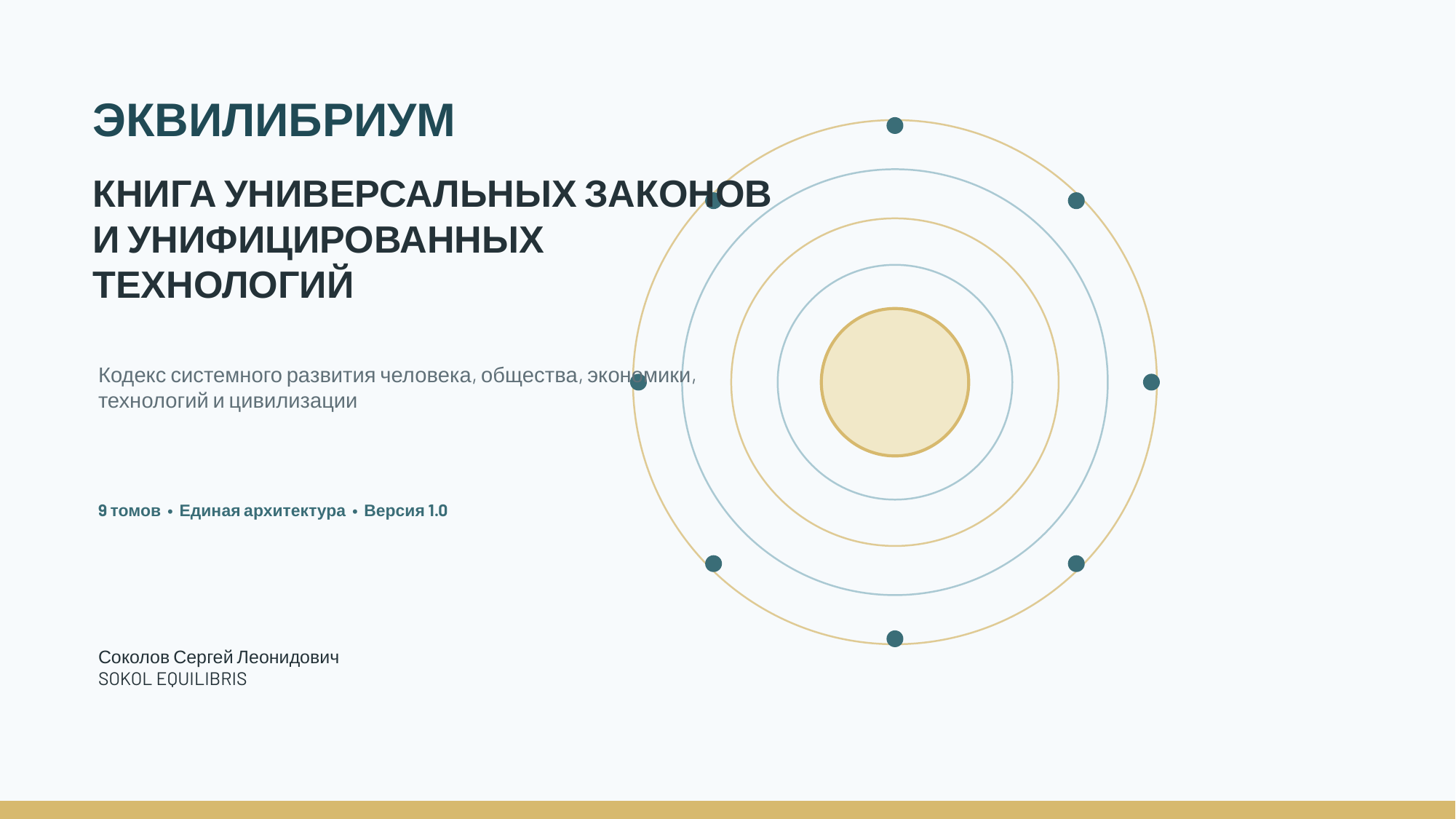

ЭКВИЛИБРИУМ

КНИГА УНИВЕРСАЛЬНЫХ ЗАКОНОВ
И УНИФИЦИРОВАННЫХ ТЕХНОЛОГИЙ

Кодекс системного развития человека, общества, экономики, технологий и цивилизации

9 томов  •  Единая архитектура  •  Версия 1.0

Соколов Сергей Леонидович
SOKOL EQUILIBRIS